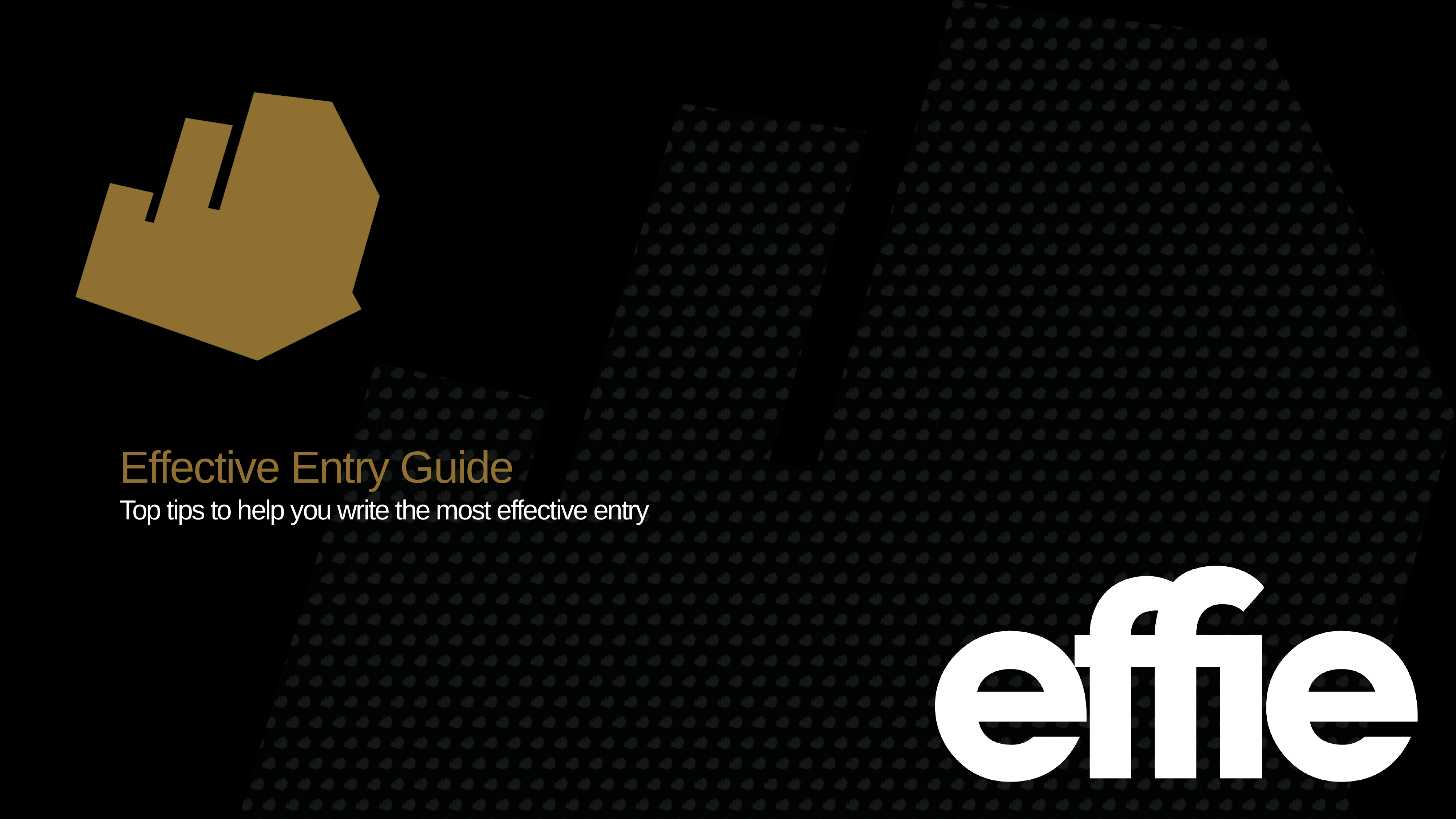

# Effective Entry Guide Top tips to help you write the most effective entry